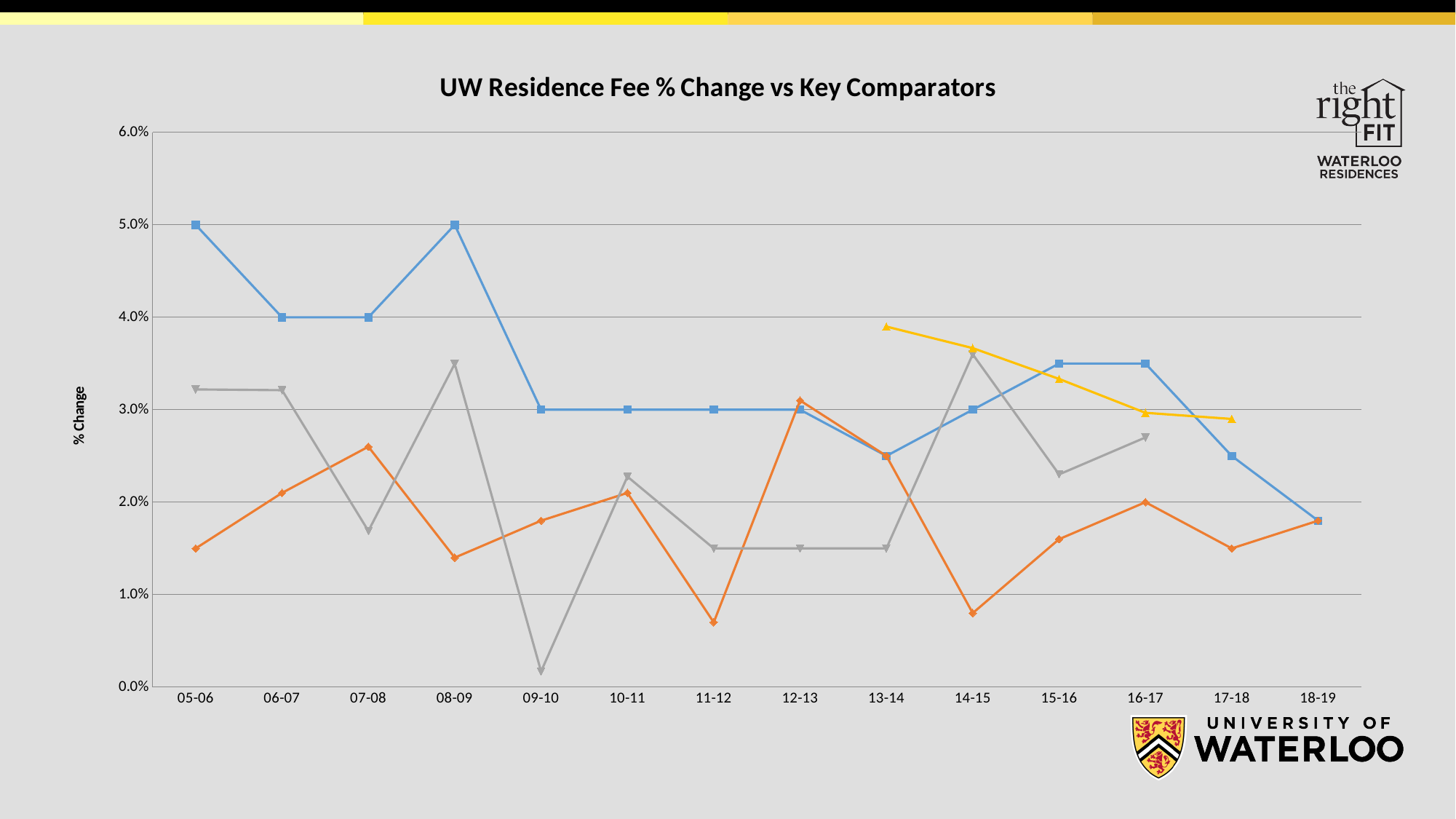

### Chart: UW Residence Fee % Change vs Key Comparators

| Category | UW Res Fee % Change | Ontario Rent Increase Guideline | CPI Shelter Ontario % Change | Ontario University Average Increase |
|---|---|---|---|---|
| 05-06 | 0.05 | 0.015 | 0.03219696969696975 | None |
| 06-07 | 0.04 | 0.021 | 0.03211009174311927 | None |
| 07-08 | 0.04 | 0.026 | 0.01688888888888894 | None |
| 08-09 | 0.05 | 0.014 | 0.03496503496503496 | None |
| 09-10 | 0.03 | 0.018 | 0.001689189189189093 | None |
| 10-11 | 0.03 | 0.021 | 0.02276559865092751 | None |
| 11-12 | 0.03 | 0.007 | 0.015 | None |
| 12-13 | 0.03 | 0.031 | 0.015 | None |
| 13-14 | 0.025 | 0.025 | 0.015 | 0.03900000000000001 |
| 14-15 | 0.03 | 0.008 | 0.036 | 0.036666666666666674 |
| 15-16 | 0.035 | 0.016 | 0.023 | 0.03333333333333333 |
| 16-17 | 0.035 | 0.02 | 0.027 | 0.029666666666666664 |
| 17-18 | 0.025 | 0.015 | None | 0.029 |
| 18-19 | 0.018 | 0.018000000000000002 | None | None |